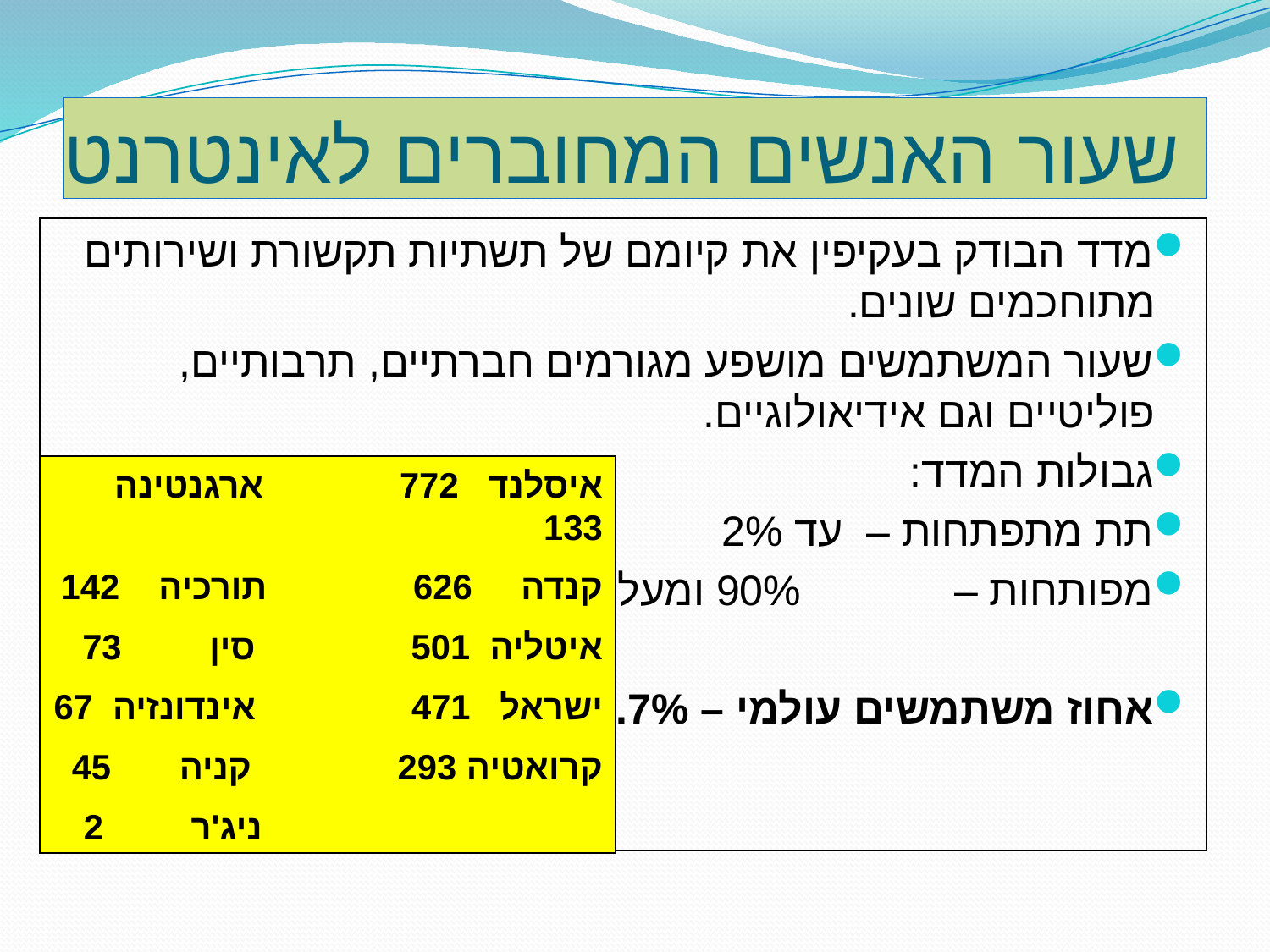

# שעור האנשים המחוברים לאינטרנט
מדד הבודק בעקיפין את קיומם של תשתיות תקשורת ושירותים מתוחכמים שונים.
שעור המשתמשים מושפע מגורמים חברתיים, תרבותיים,פוליטיים וגם אידיאולוגיים.
גבולות המדד:
תת מתפתחות –  עד 2%
מפותחות –             90% ומעלה

אחוז משתמשים עולמי – 12.7%
איסלנד   772              ארגנטינה 133
קנדה     626               תורכיה    142
איטליה  501                סין         73
ישראל   471                אינדונזיה  67
קרואטיה 293               קניה       45
                                   ניג'ר         2